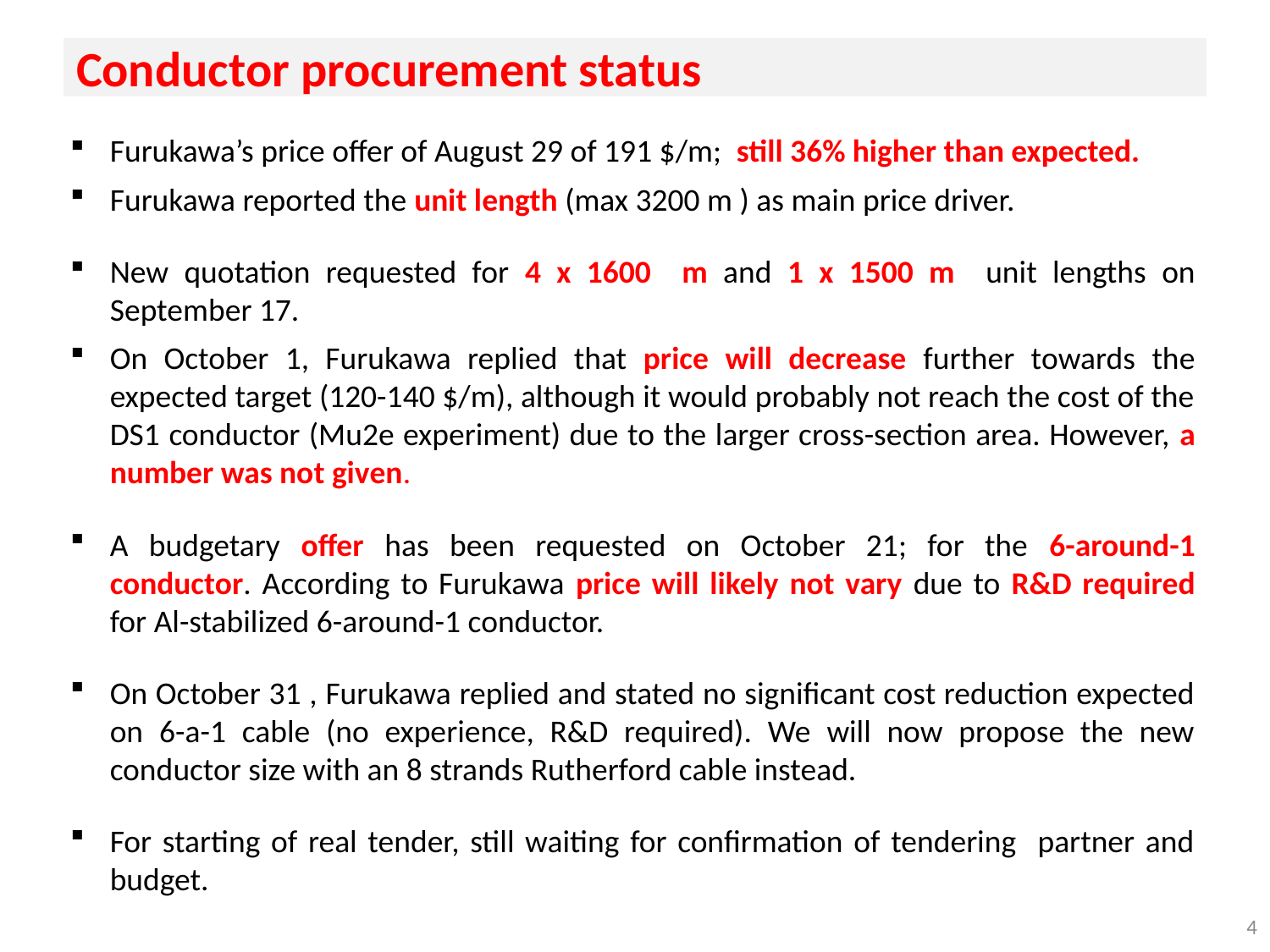

# Conductor procurement status
Furukawa’s price offer of August 29 of 191 $/m;  still 36% higher than expected.
Furukawa reported the unit length (max 3200 m ) as main price driver.

New quotation requested for 4 x 1600  m and 1 x 1500 m  unit lengths on September 17.
On October 1, Furukawa replied that price will decrease further towards the expected target (120-140 $/m), although it would probably not reach the cost of the DS1 conductor (Mu2e experiment) due to the larger cross-section area. However, a number was not given.

A budgetary offer has been requested on October 21; for the 6-around-1 conductor. According to Furukawa price will likely not vary due to R&D required for Al-stabilized 6-around-1 conductor.

On October 31 , Furukawa replied and stated no significant cost reduction expected on 6-a-1 cable (no experience, R&D required). We will now propose the new conductor size with an 8 strands Rutherford cable instead.

For starting of real tender, still waiting for confirmation of tendering  partner and budget.

4